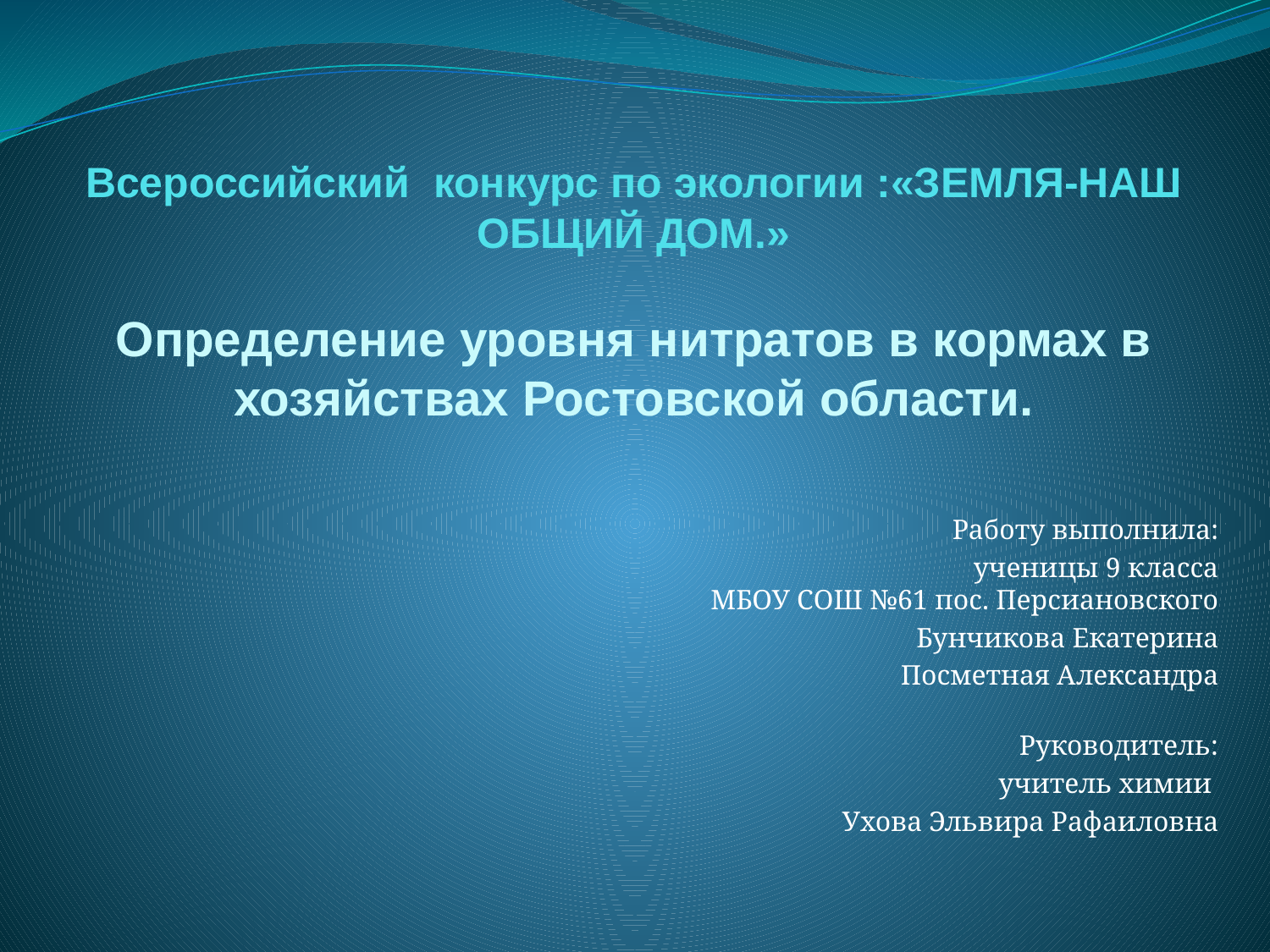

# Всероссийский  конкурс по экологии :«ЗЕМЛЯ-НАШ ОБЩИЙ ДОМ.» Определение уровня нитратов в кормах в хозяйствах Ростовской области.
Работу выполнила:
ученицы 9 класса
МБОУ СОШ №61 пос. Персиановского
Бунчикова Екатерина
Посметная Александра
Руководитель:
учитель химии
Ухова Эльвира Рафаиловна